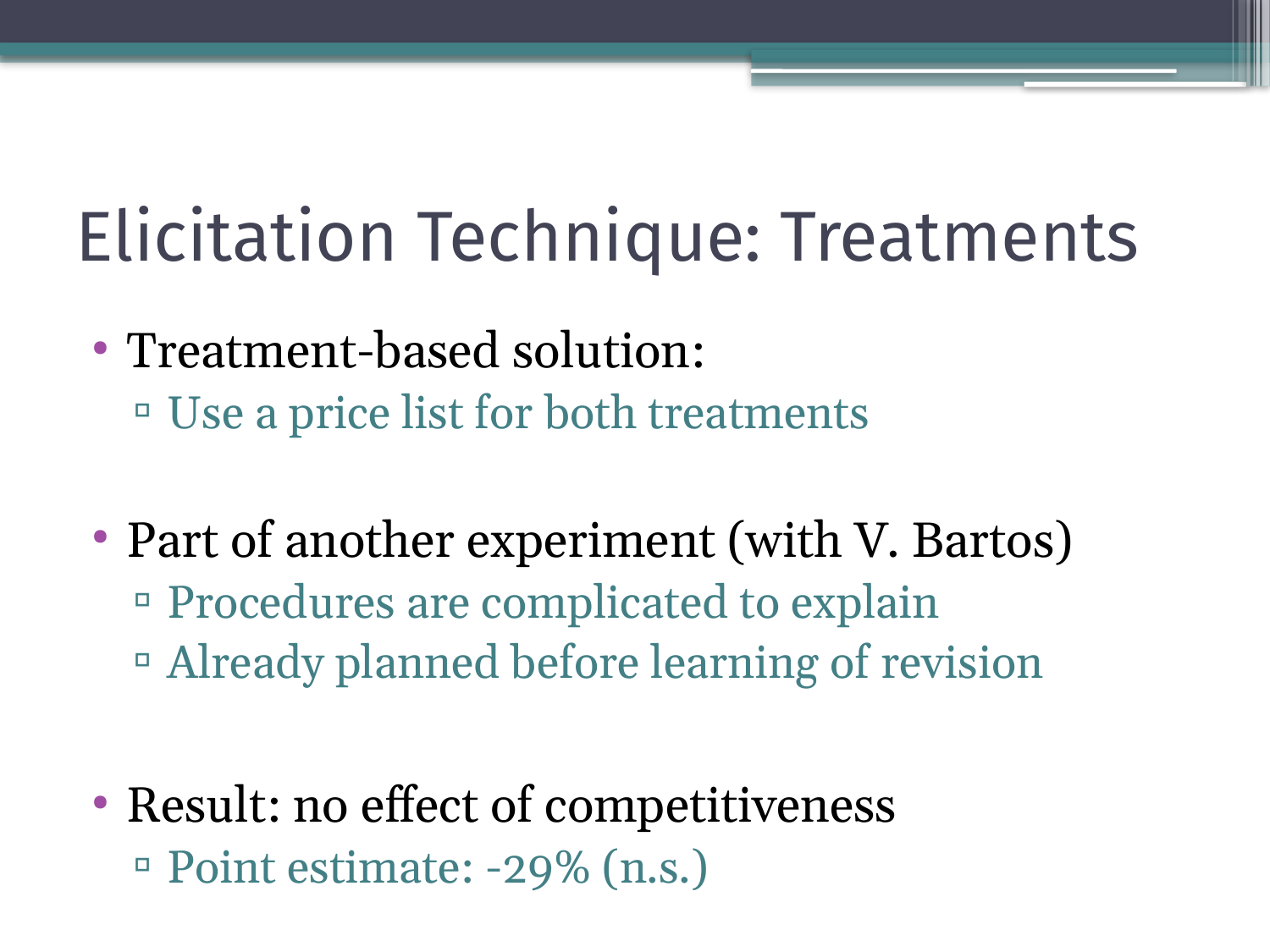

# Elicitation Technique: Treatments
Treatment-based solution:
Use a price list for both treatments

Part of another experiment (with V. Bartos)
Procedures are complicated to explain
Already planned before learning of revision

Result: no effect of competitiveness
Point estimate: -29% (n.s.)